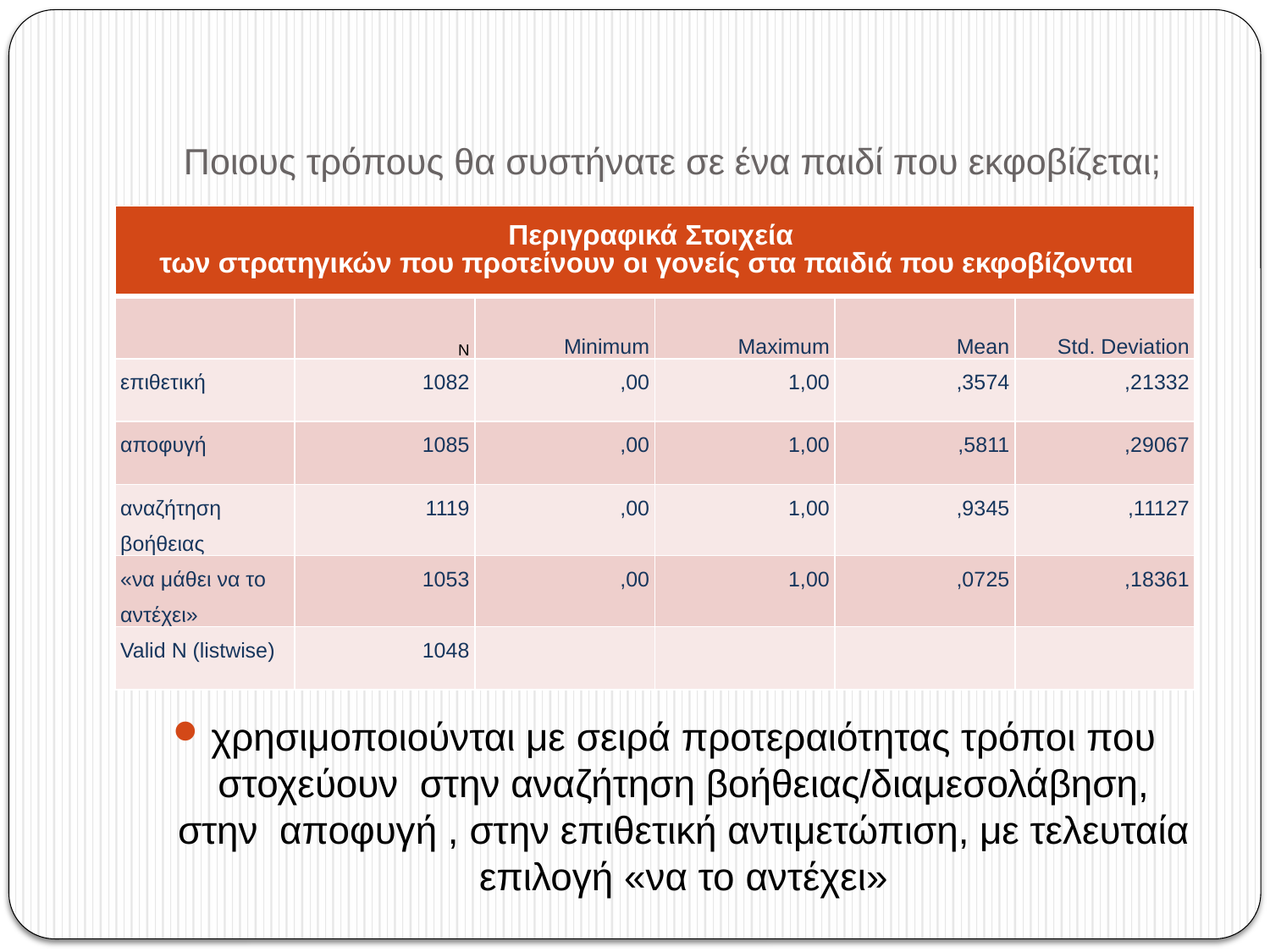

# Ποιους τρόπους θα συστήνατε σε ένα παιδί που εκφοβίζεται;
| Περιγραφικά Στοιχεία των στρατηγικών που προτείνουν οι γονείς στα παιδιά που εκφοβίζονται |  |  |  |  |  |
| --- | --- | --- | --- | --- | --- |
|  | N | Minimum | Maximum | Mean | Std. Deviation |
| επιθετική | 1082 | ,00 | 1,00 | ,3574 | ,21332 |
| αποφυγή | 1085 | ,00 | 1,00 | ,5811 | ,29067 |
| αναζήτηση βοήθειας | 1119 | ,00 | 1,00 | ,9345 | ,11127 |
| «να μάθει να το αντέχει» | 1053 | ,00 | 1,00 | ,0725 | ,18361 |
| Valid N (listwise) | 1048 |  |  |  |  |
χρησιμοποιούνται με σειρά προτεραιότητας τρόποι που στοχεύουν  στην αναζήτηση βοήθειας/διαμεσολάβηση, στην  αποφυγή , στην επιθετική αντιμετώπιση, με τελευταία επιλογή «να το αντέχει»